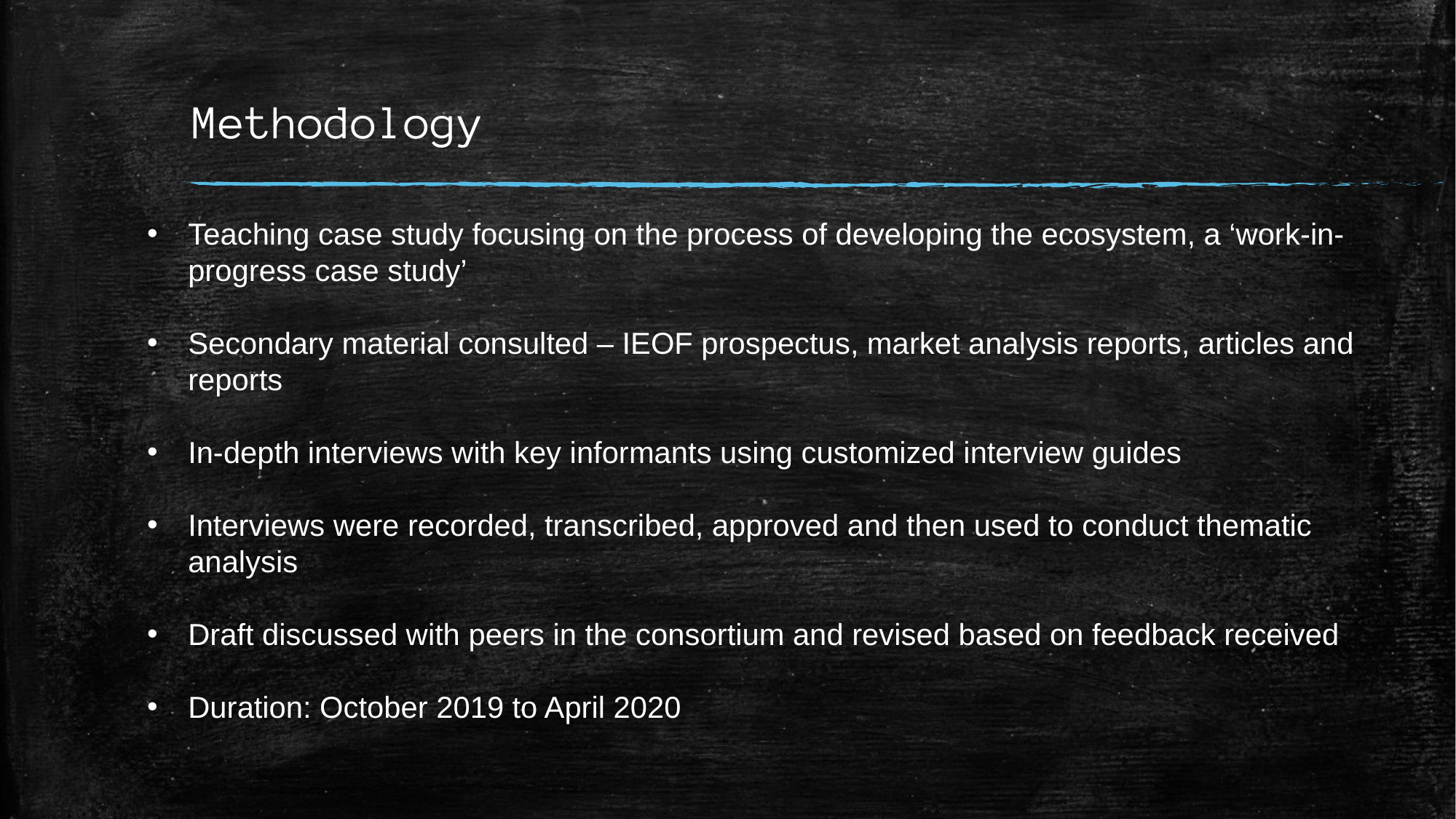

# Methodology
Teaching case study focusing on the process of developing the ecosystem, a ‘work-in-progress case study’

Secondary material consulted – IEOF prospectus, market analysis reports, articles and reports

In-depth interviews with key informants using customized interview guides

Interviews were recorded, transcribed, approved and then used to conduct thematic analysis

Draft discussed with peers in the consortium and revised based on feedback received

Duration: October 2019 to April 2020